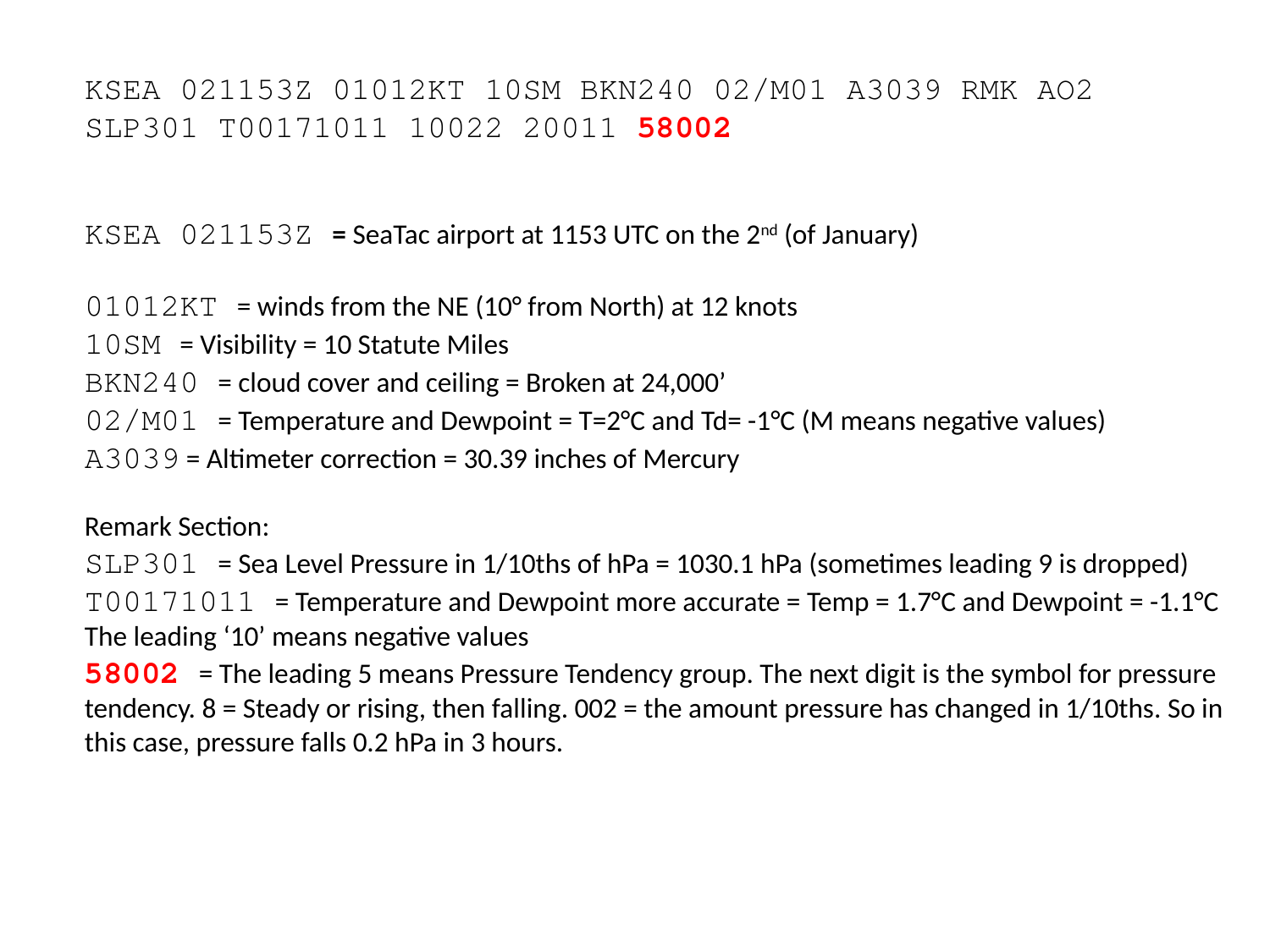

KSEA 021153Z 01012KT 10SM BKN240 02/M01 A3039 RMK AO2 SLP301 T00171011 10022 20011 58002
KSEA 021153Z = SeaTac airport at 1153 UTC on the 2nd (of January)

01012KT = winds from the NE (10° from North) at 12 knots
10SM = Visibility = 10 Statute Miles
BKN240 = cloud cover and ceiling = Broken at 24,000’
02/M01 = Temperature and Dewpoint = T=2°C and Td= -1°C (M means negative values)
A3039 = Altimeter correction = 30.39 inches of Mercury

Remark Section:
SLP301 = Sea Level Pressure in 1/10ths of hPa = 1030.1 hPa (sometimes leading 9 is dropped)
T00171011 = Temperature and Dewpoint more accurate = Temp = 1.7°C and Dewpoint = -1.1°C The leading ‘10’ means negative values
58002 = The leading 5 means Pressure Tendency group. The next digit is the symbol for pressure tendency. 8 = Steady or rising, then falling. 002 = the amount pressure has changed in 1/10ths. So in this case, pressure falls 0.2 hPa in 3 hours.